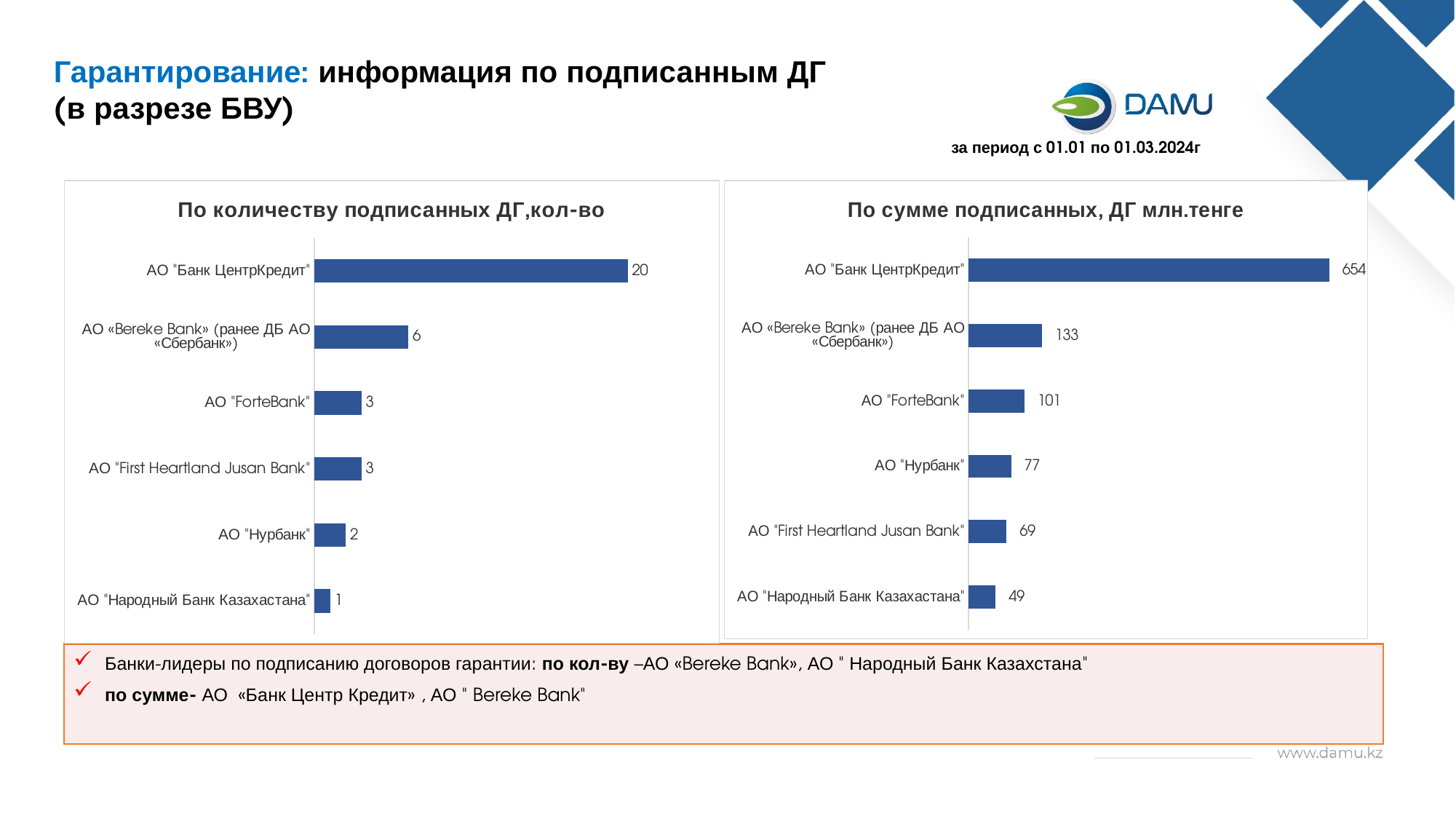

Гарантирование: информация по подписанным ДГ
(в разрезе БВУ)
за период с 01.01 по 01.03.2024г

### Chart: По количеству подписанных ДГ,кол-во

| Category |  |
|---|---|
| АО "Народный Банк Казахастана" | 1.0 |
| АО "Нурбанк" | 2.0 |
| АО "First Heartland Jusan Bank" | 3.0 |
| АО "ForteBank" | 3.0 |
| АО «Bereke Bank» (ранее ДБ АО «Сбербанк») | 6.0 |
| АО "Банк ЦентрКредит" | 20.0 |

### Chart: По сумме подписанных, ДГ млн.тенге

| Category | Общая сумма гарантий, млн.тенге |
|---|---|
| АО "Народный Банк Казахастана" | 49.1348 |
| АО "First Heartland Jusan Bank" | 68.9 |
| АО "Нурбанк" | 77.15 |
| АО "ForteBank" | 101.0933 |
| АО «Bereke Bank» (ранее ДБ АО «Сбербанк») | 133.08242 |
| АО "Банк ЦентрКредит" | 653.654225 |
Банки-лидеры по подписанию договоров гарантии: по кол-ву –АО «Bereke Bank», АО " Народный Банк Казахстана"
по сумме- АО  «Банк Центр Кредит» , АО " Bereke Bank"